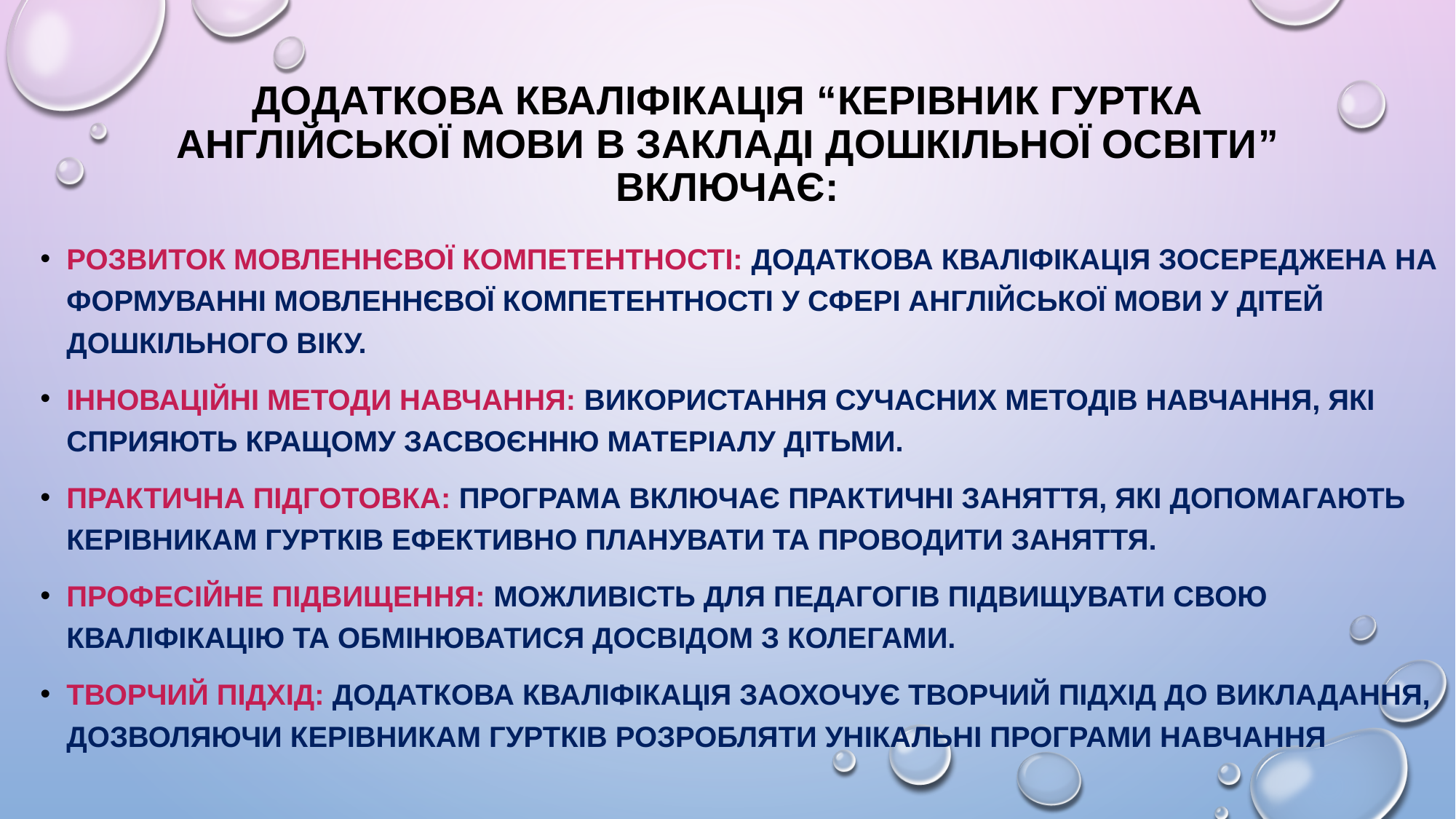

# Додаткова кваліфікація “керівник гуртка англійської мови в закладі дошкільної освіти” включає:
Розвиток мовленнєвої компетентності: додаткова кваліфікація зосереджена на формуванні мовленнєвої компетентності у сфері англійської мови у дітей дошкільного віку.
Інноваційні методи навчання: Використання сучасних методів навчання, які сприяють кращому засвоєнню матеріалу дітьми.
Практична підготовка: Програма включає практичні заняття, які допомагають керівникам гуртків ефективно планувати та проводити заняття.
Професійне підвищення: Можливість для педагогів підвищувати свою кваліфікацію та обмінюватися досвідом з колегами.
Творчий підхід: додаткова кваліфікація заохочує творчий підхід до викладання, дозволяючи керівникам гуртків розробляти унікальні програми навчання